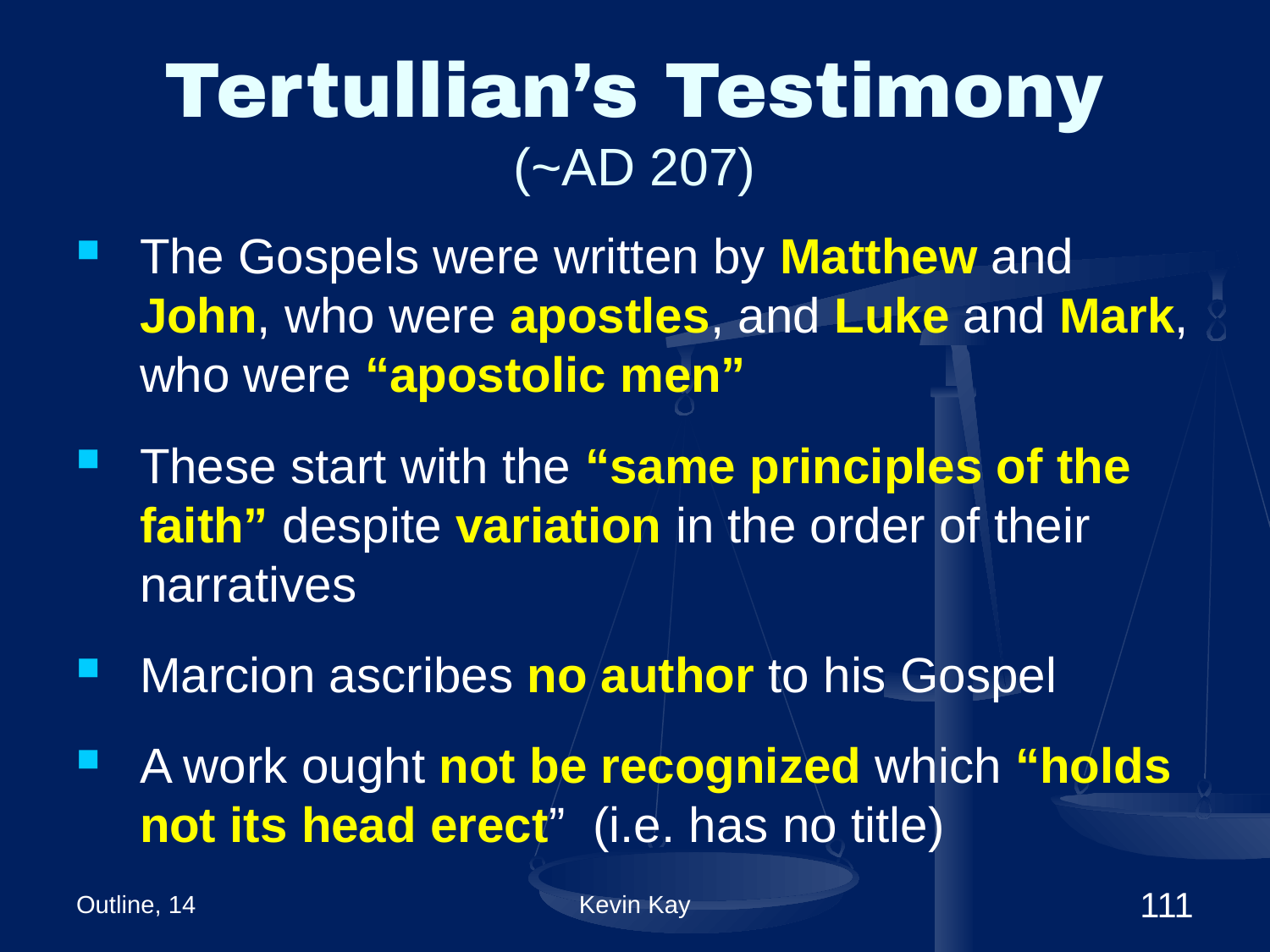

# Tertullian’s Testimony (~AD 207)
The Gospels were written by Matthew and John, who were apostles, and Luke and Mark, who were “apostolic men”
These start with the “same principles of the faith” despite variation in the order of their narratives
Marcion ascribes no author to his Gospel
A work ought not be recognized which “holds not its head erect”  (i.e. has no title)
Outline, 14
Kevin Kay
111